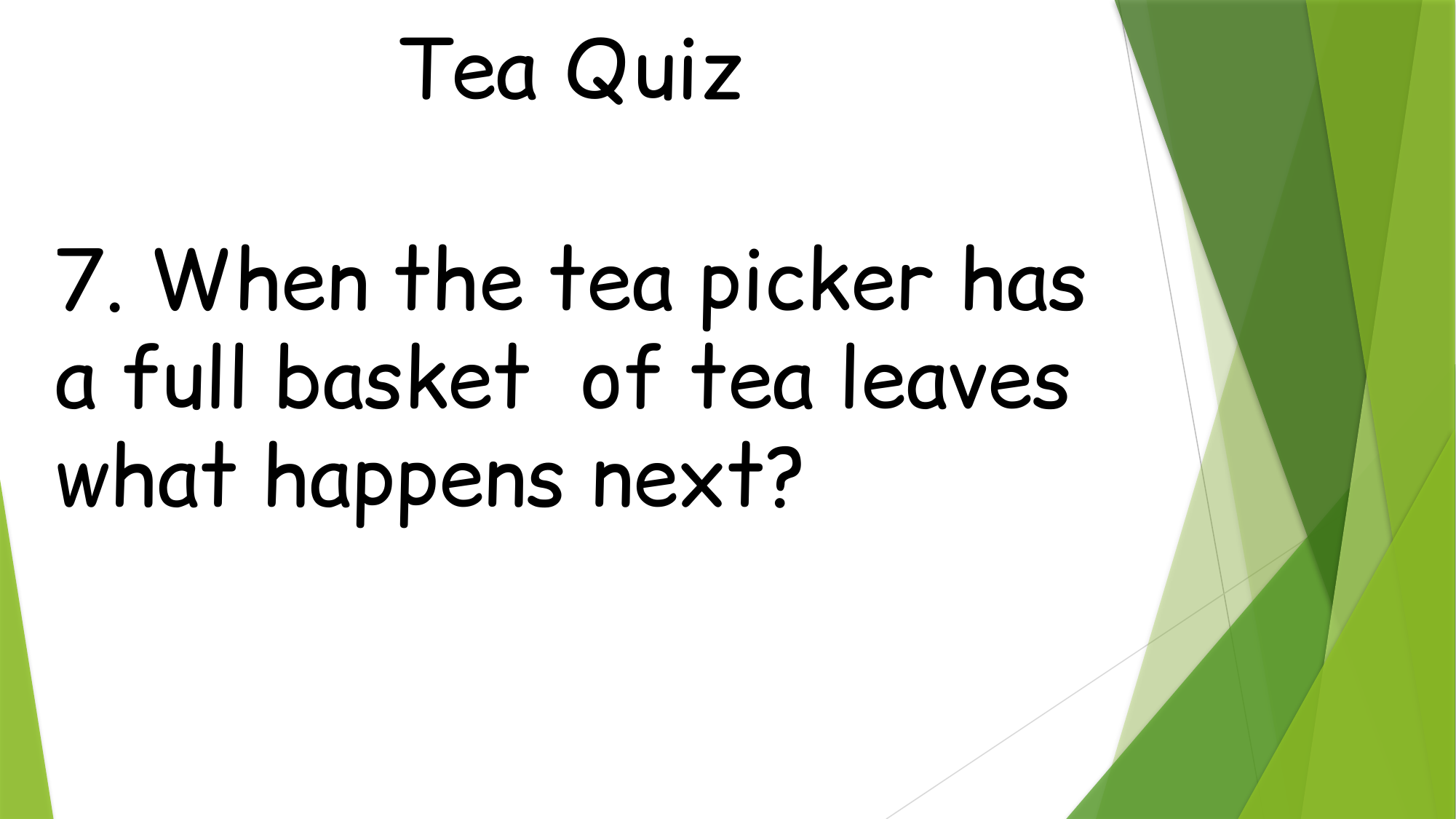

Tea Quiz
7. When the tea picker has a full basket  of tea leaves what happens next?